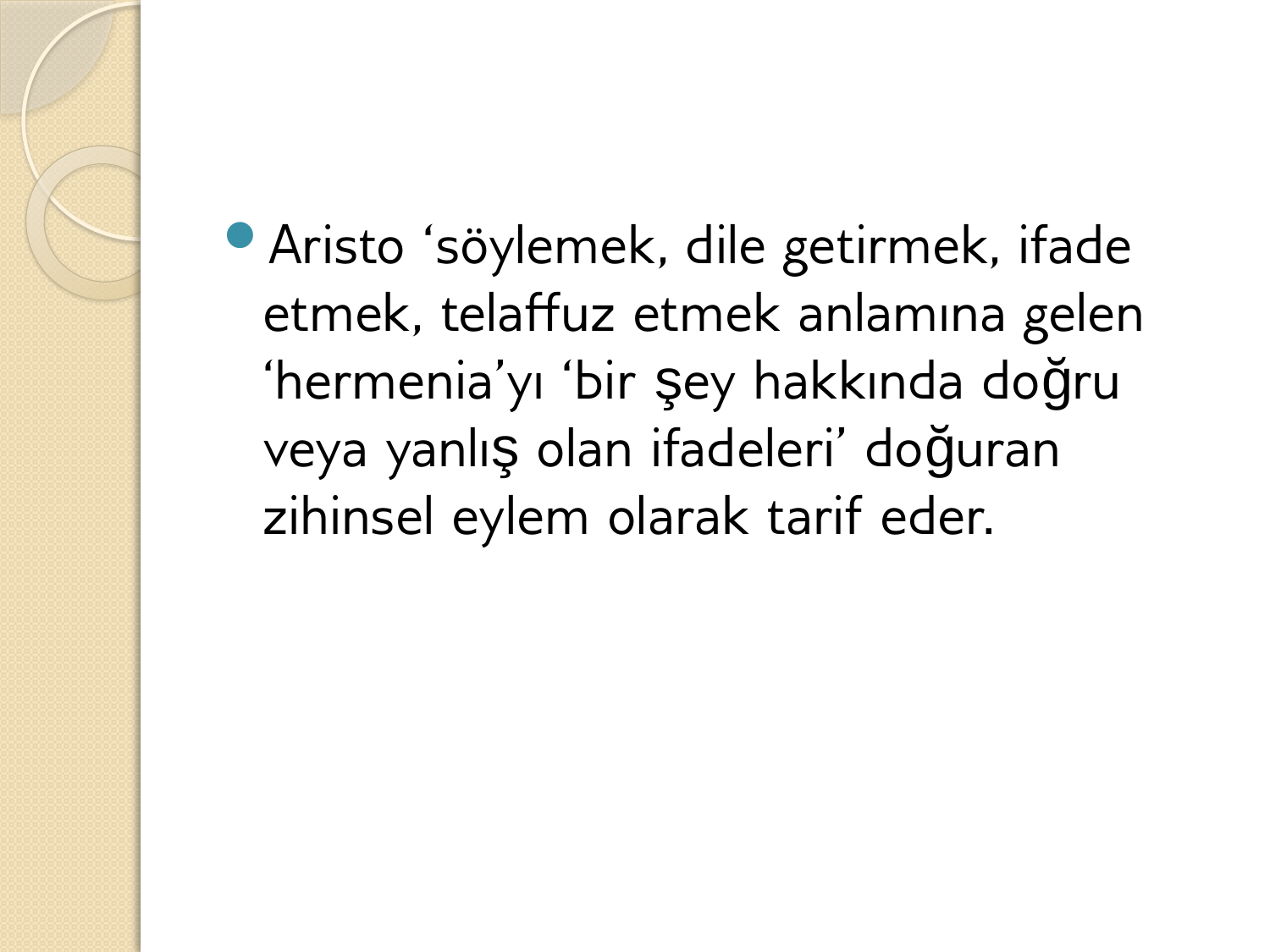

#
Aristo ‘söylemek, dile getirmek, ifade etmek, telaffuz etmek anlamına gelen ‘hermenia’yı ‘bir şey hakkında doğru veya yanlış olan ifadeleri’ doğuran zihinsel eylem olarak tarif eder.